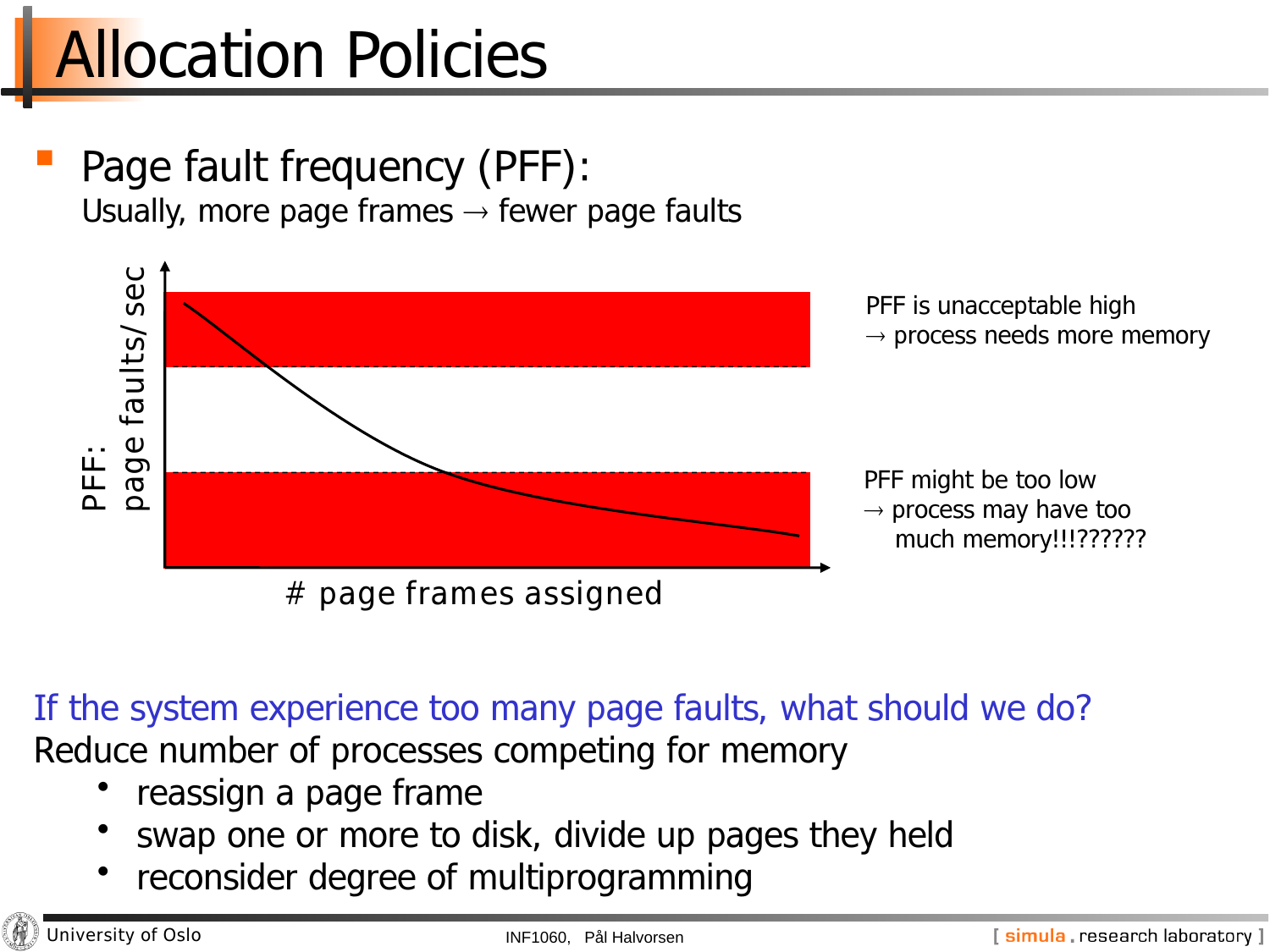

# Allocation Policies
Page fault frequency (PFF):
Usually, more page frames → fewer page faults

PFF:
page faults/sec

# page frames assigned
PFF is unacceptable high
→ process needs more memory

PFF might be too low
→ process may have too
    much memory!!!??????

If the system experience too many page faults, what should we do?
Reduce number of processes competing for memory
reassign a page frame
swap one or more to disk, divide up pages they held
reconsider degree of multiprogramming